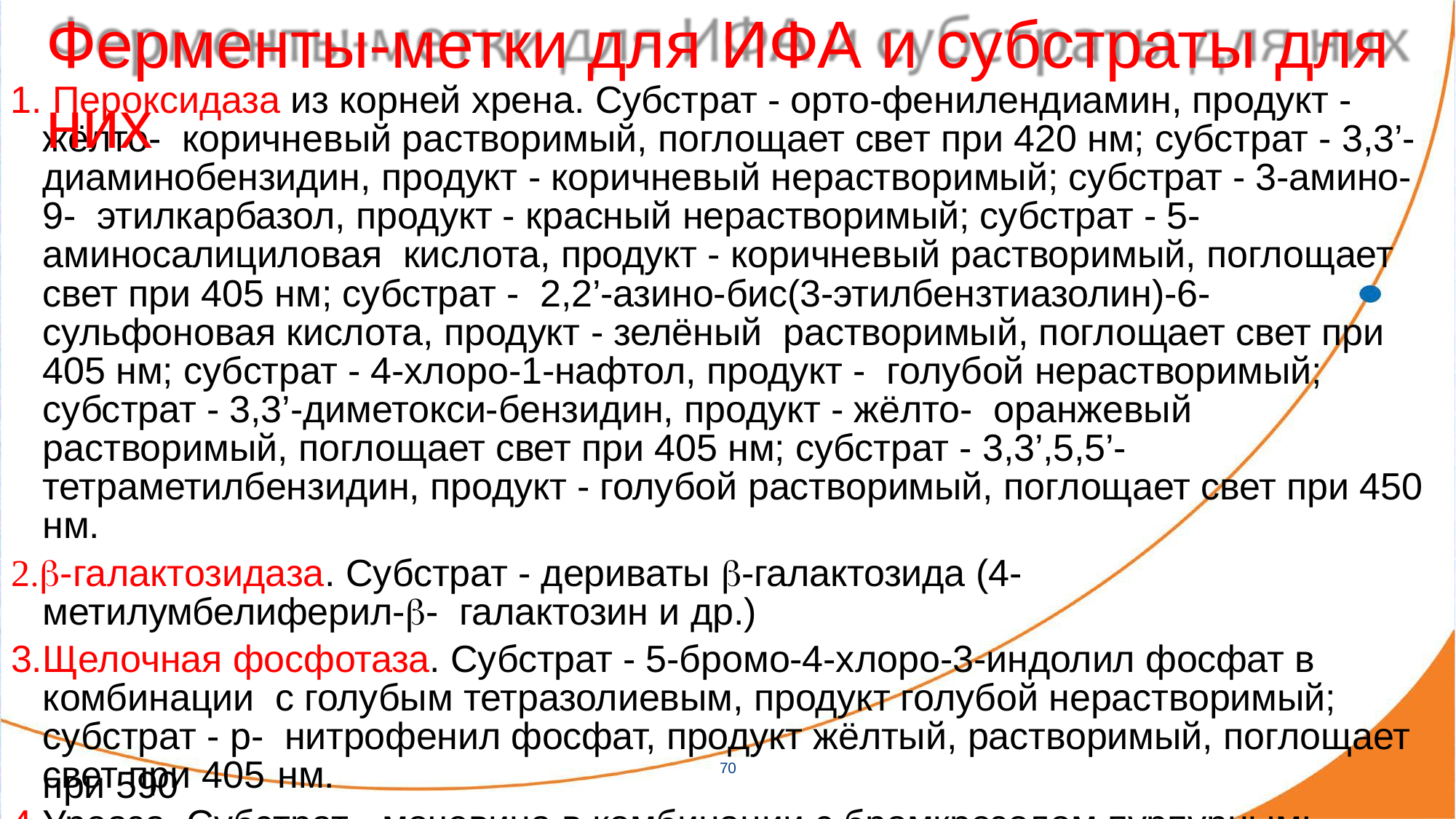

# Ферменты-метки для ИФА и субстраты для них

1. Пероксидаза из корней хрена. Субстрат - орто-фенилендиамин, продукт - жёлто-  коричневый растворимый, поглощает свет при 420 нм; субстрат - 3,3’-  диаминобензидин, продукт - коричневый нерастворимый; субстрат - 3-амино-9-  этилкарбазол, продукт - красный нерастворимый; субстрат - 5-аминосалициловая  кислота, продукт - коричневый растворимый, поглощает свет при 405 нм; субстрат -  2,2’-азино-бис(3-этилбензтиазолин)-6-сульфоновая кислота, продукт - зелёный  растворимый, поглощает свет при 405 нм; субстрат - 4-хлоро-1-нафтол, продукт -  голубой нерастворимый; субстрат - 3,3’-диметокси-бензидин, продукт - жёлто-  оранжевый растворимый, поглощает свет при 405 нм; субстрат - 3,3’,5,5’-  тетраметилбензидин, продукт - голубой растворимый, поглощает свет при 450 нм.
2.β-галактозидаза. Субстрат - дериваты β-галактозида (4-метилумбелиферил-β-  галактозин и др.)
Щелочная фосфотаза. Субстрат - 5-бромо-4-хлоро-3-индолил фосфат в комбинации  с голубым тетразолиевым, продукт голубой нерастворимый; субстрат - р-  нитрофенил фосфат, продукт жёлтый, растворимый, поглощает свет при 405 нм.
Уреаза. Субстрат - мочевина в комбинации с бромкрезолом пурпурным; продукт  образуется очень быстро, имеет пурпурный цвет, растворимый, поглощает свет
70
при 590 нм.